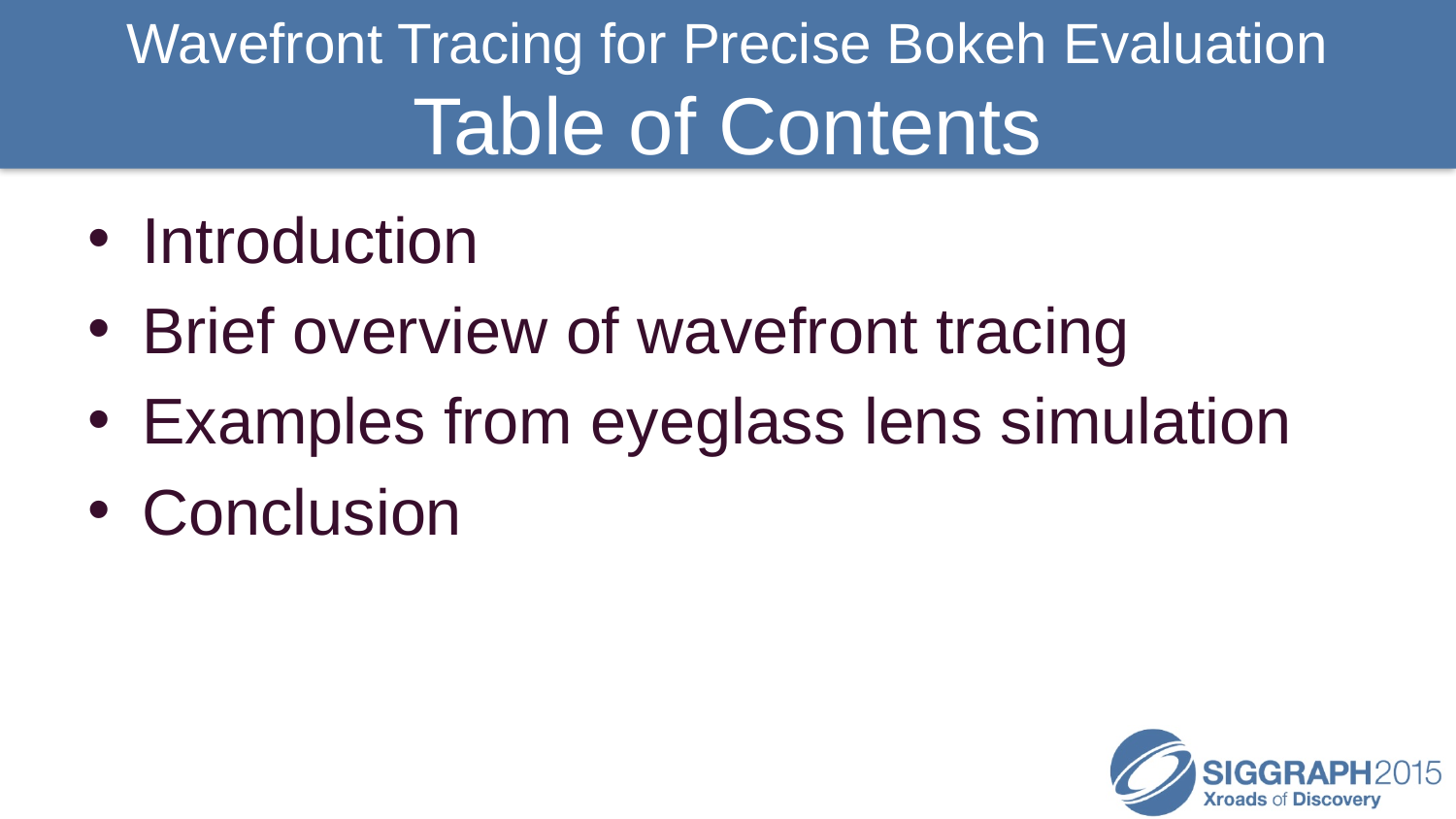

# Wavefront Tracing for Precise Bokeh Evaluation Table of Contents
Introduction
Brief overview of wavefront tracing
Examples from eyeglass lens simulation
Conclusion